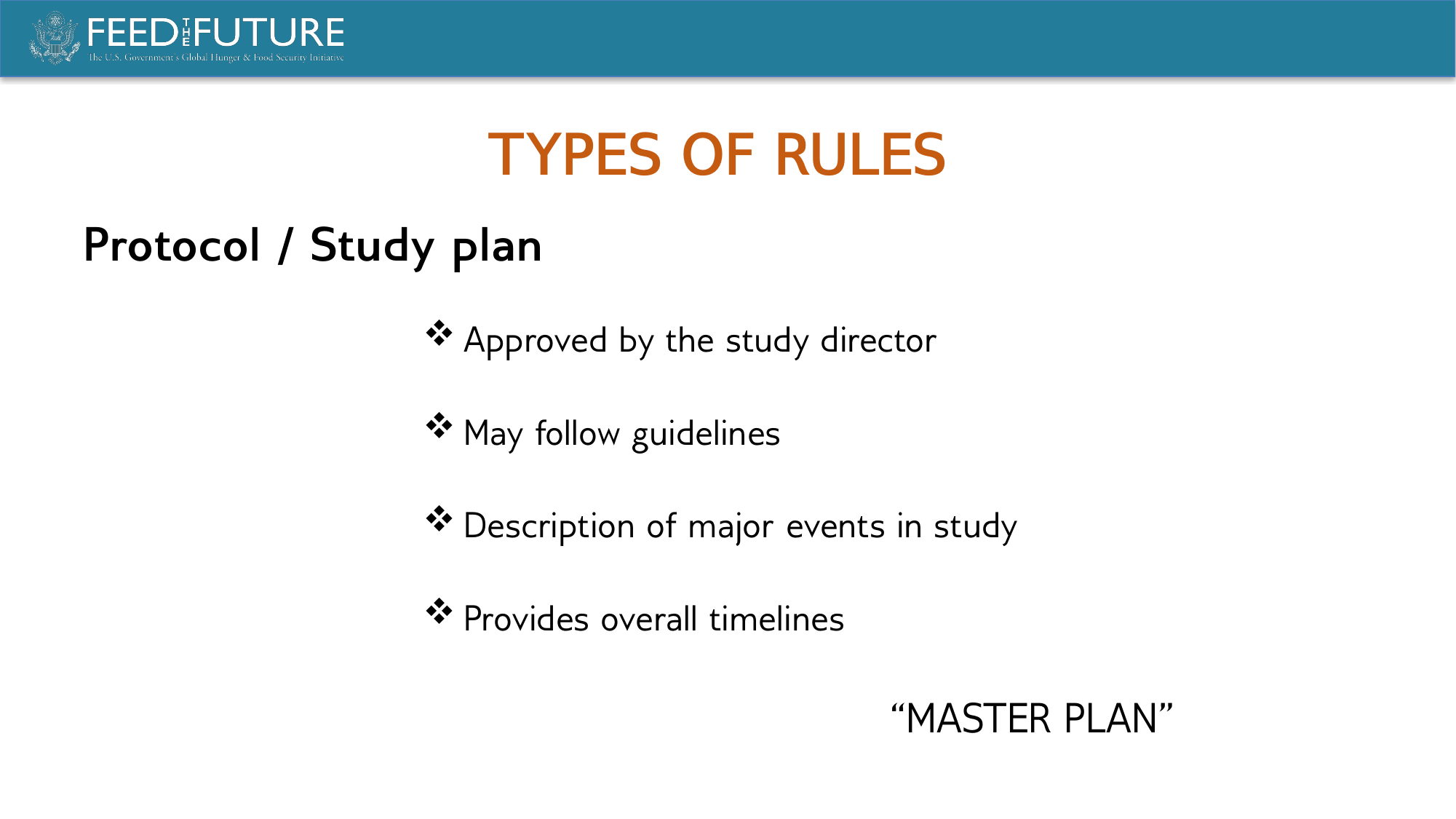

TYPES OF RULES
Protocol / Study plan
Approved by the study director
May follow guidelines
Description of major events in study
Provides overall timelines
“MASTER PLAN”